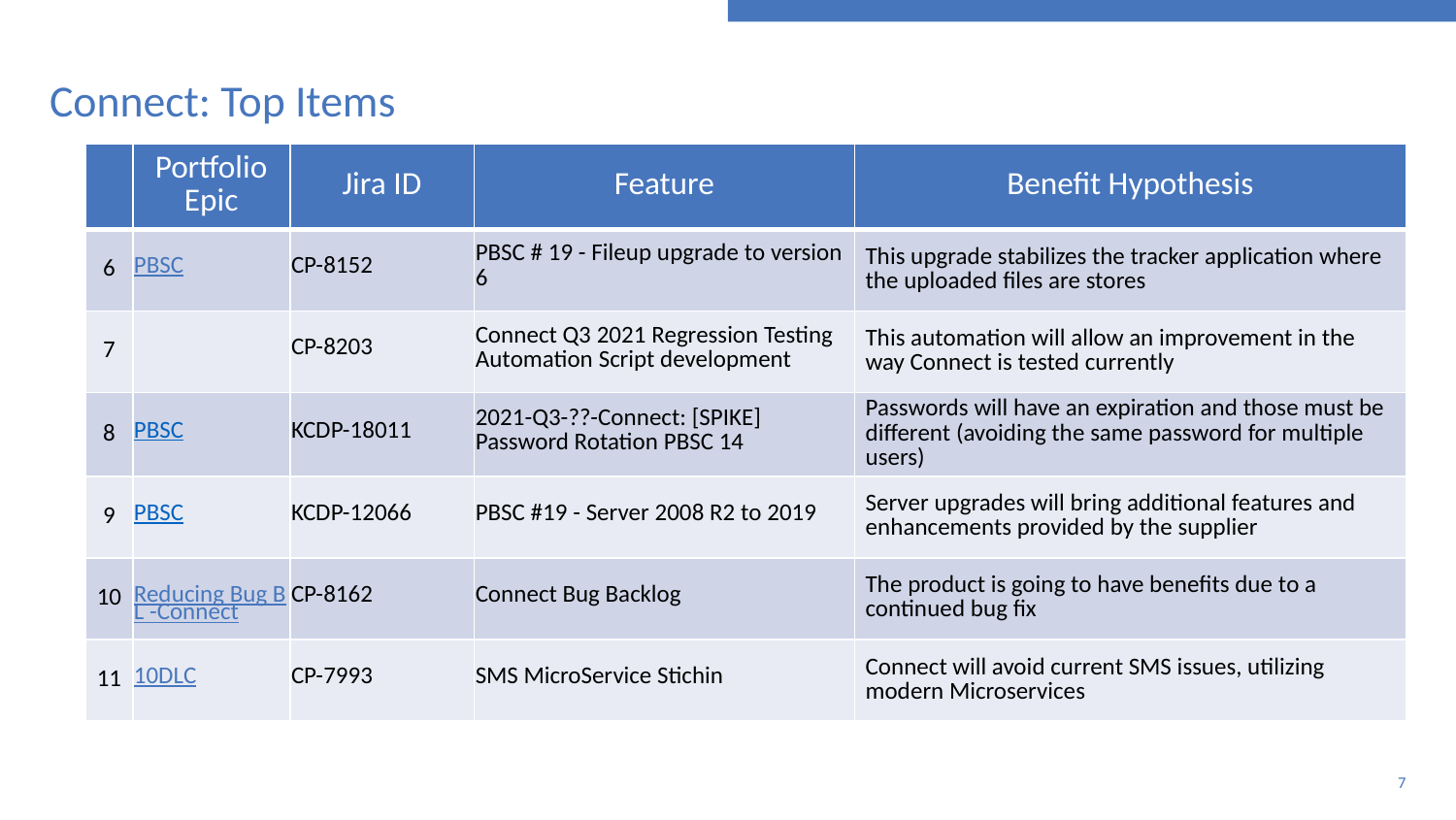

# Connect: Top Items
|  | Portfolio Epic | Jira ID | Feature | Benefit Hypothesis |
| --- | --- | --- | --- | --- |
| 6 | PBSC | CP-8152 | PBSC # 19 - Fileup upgrade to version 6 | This upgrade stabilizes the tracker application where the uploaded files are stores |
| 7 |  | CP-8203 | Connect Q3 2021 Regression Testing Automation Script development | This automation will allow an improvement in the way Connect is tested currently |
| 8 | PBSC | KCDP-18011 | 2021-Q3-??-Connect: [SPIKE] Password Rotation PBSC 14 | Passwords will have an expiration and those must be different (avoiding the same password for multiple users) |
| 9 | PBSC | KCDP-12066 | PBSC #19 - Server 2008 R2 to 2019 | Server upgrades will bring additional features and enhancements provided by the supplier |
| 10 | Reducing Bug BL -Connect | CP-8162 | Connect Bug Backlog | The product is going to have benefits due to a continued bug fix |
| 11 | 10DLC | CP-7993 | SMS MicroService Stichin | Connect will avoid current SMS issues, utilizing modern Microservices |